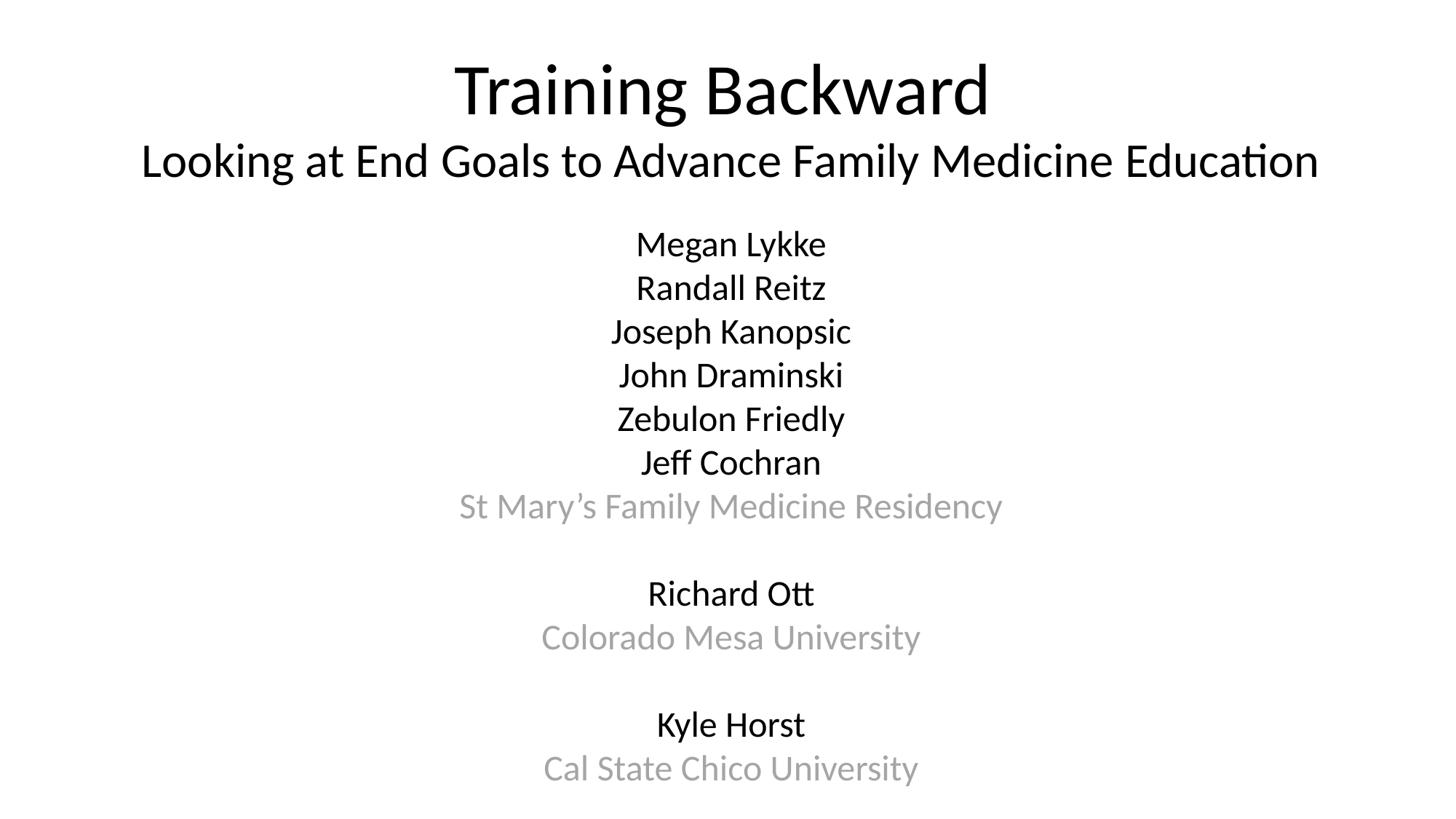

Training Backward
Looking at End Goals to Advance Family Medicine Education

Megan Lykke
Randall Reitz
Joseph Kanopsic
John Draminski
Zebulon Friedly
Jeff Cochran
St Mary’s Family Medicine Residency

Richard Ott
Colorado Mesa University

Kyle Horst
Cal State Chico University